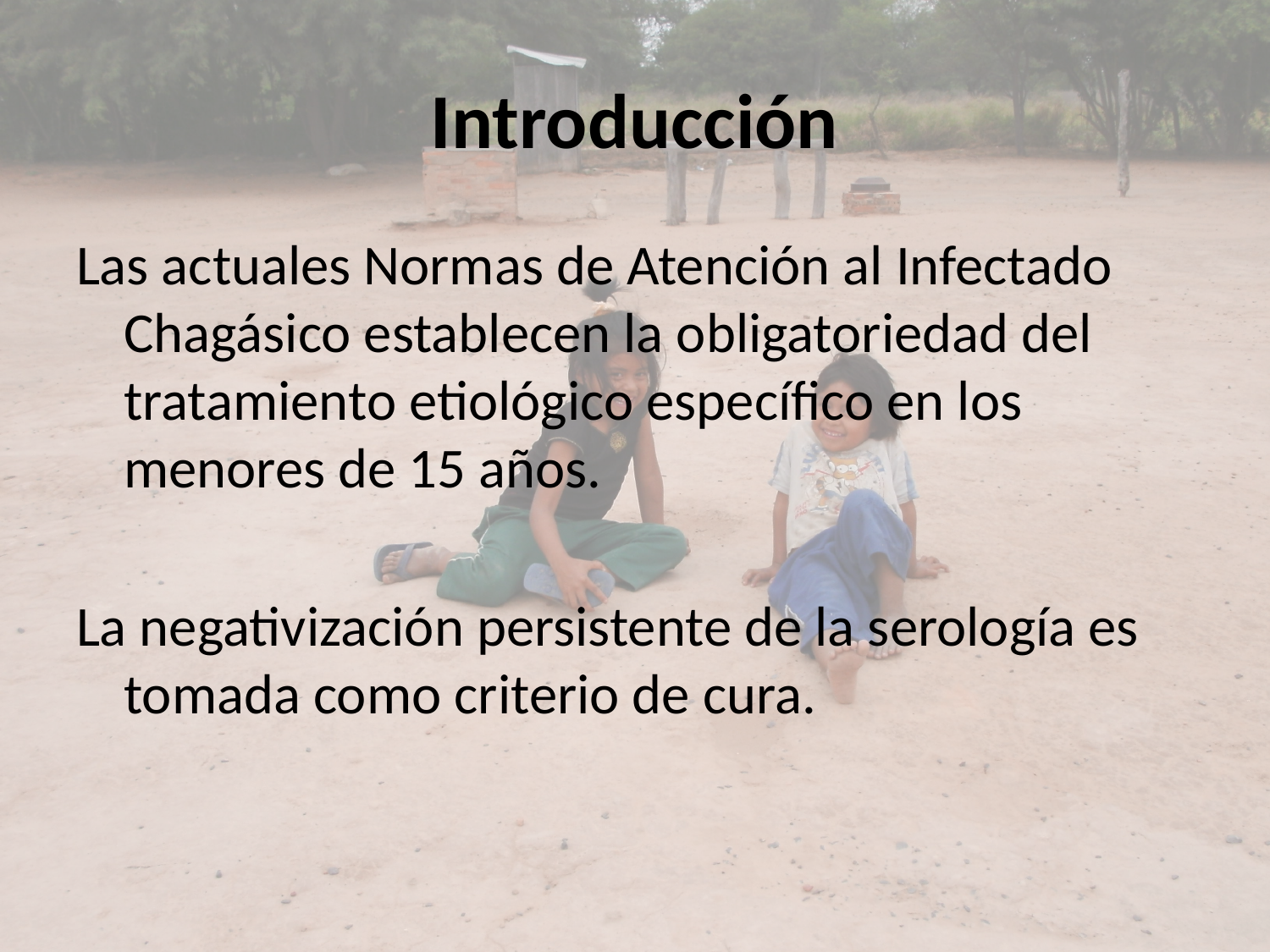

# Introducción
Las actuales Normas de Atención al Infectado Chagásico establecen la obligatoriedad del tratamiento etiológico específico en los menores de 15 años.

La negativización persistente de la serología es tomada como criterio de cura.